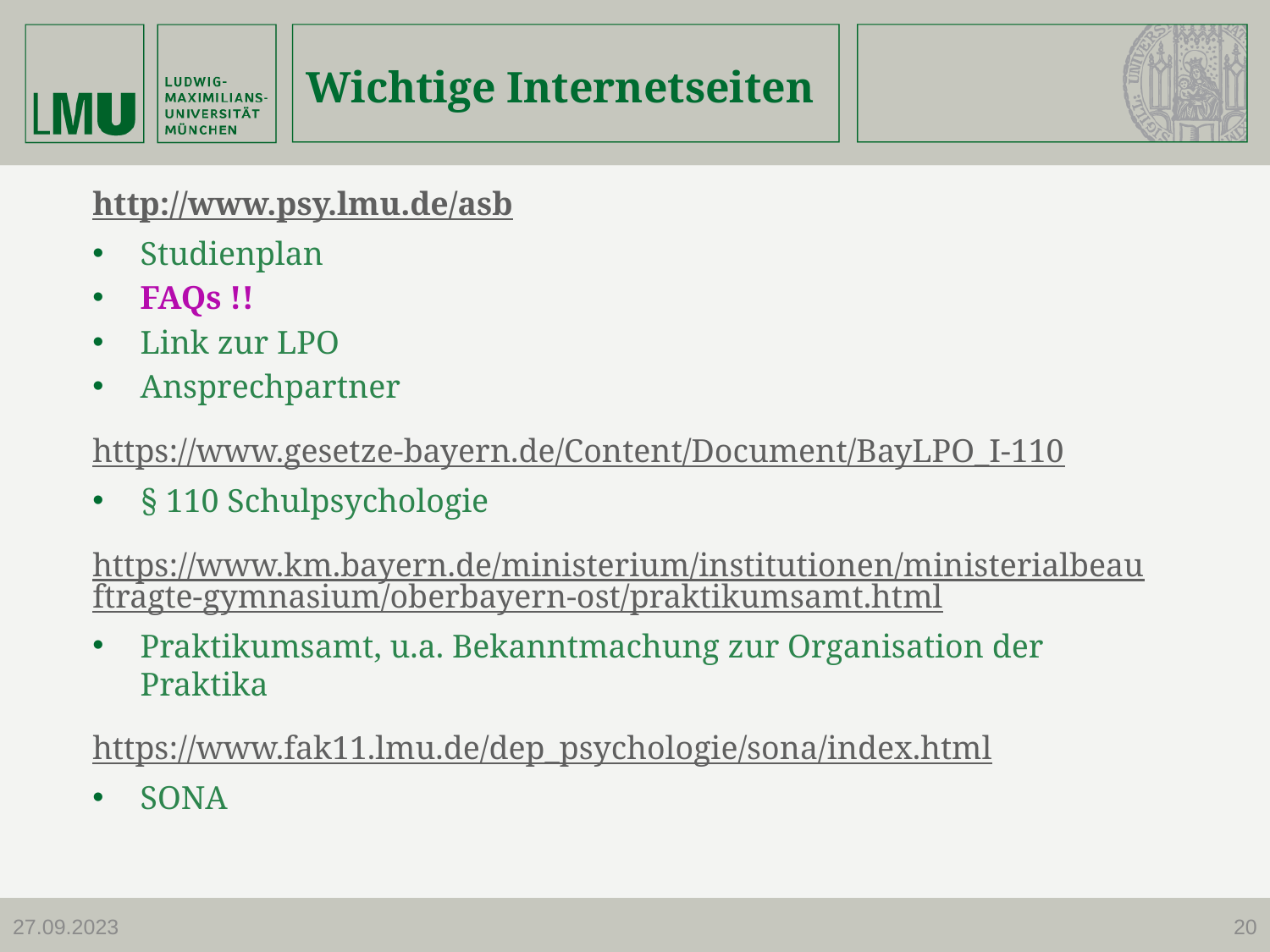

# Wichtige Internetseiten
http://www.psy.lmu.de/asb
Studienplan
FAQs !!
Link zur LPO
Ansprechpartner

https://www.gesetze-bayern.de/Content/Document/BayLPO_I-110
§ 110 Schulpsychologie

https://www.km.bayern.de/ministerium/institutionen/ministerialbeauftragte-gymnasium/oberbayern-ost/praktikumsamt.html
Praktikumsamt, u.a. Bekanntmachung zur Organisation der Praktika

https://www.fak11.lmu.de/dep_psychologie/sona/index.html
SONA

27.09.2023
20